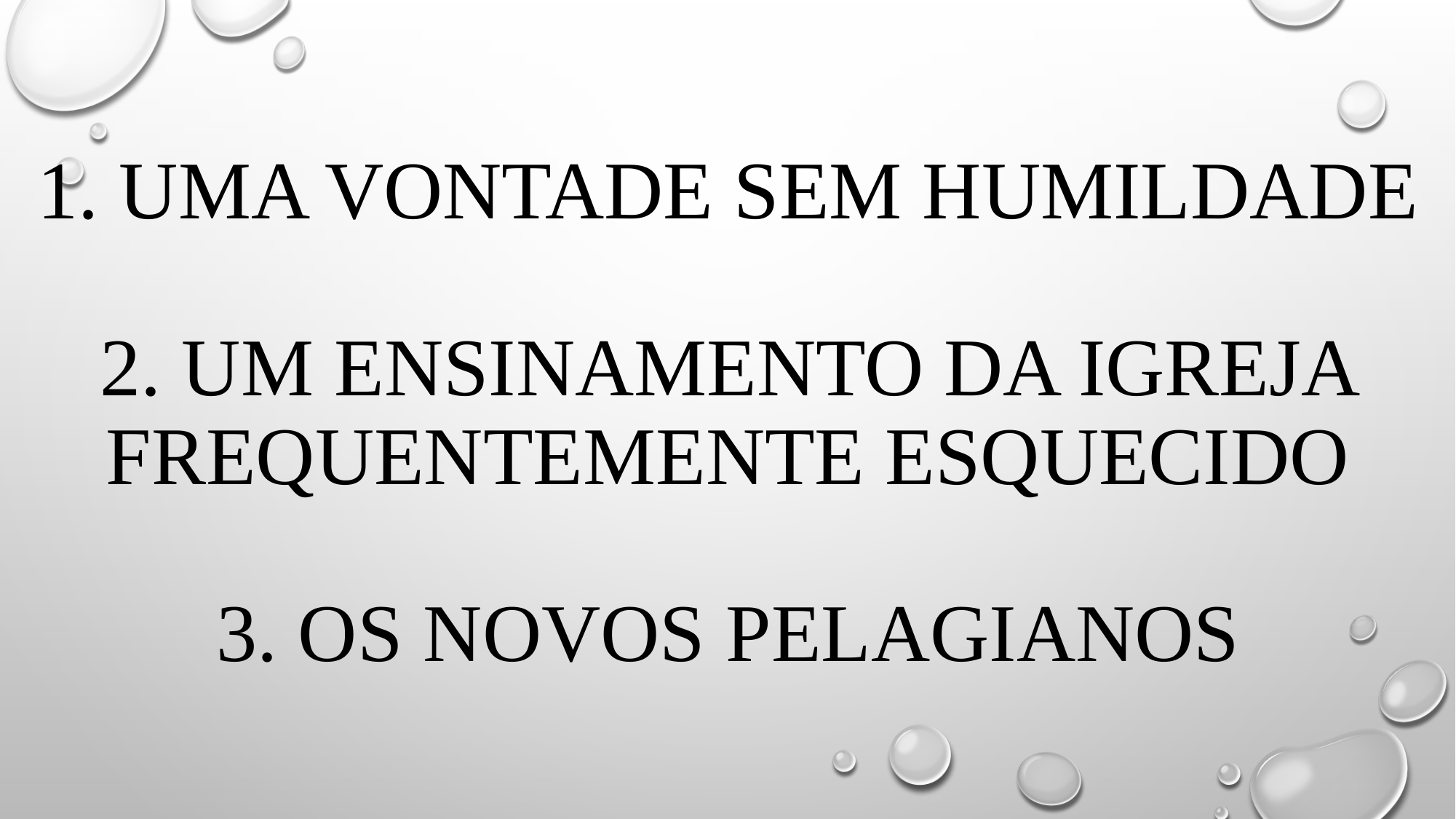

# 1. umA vontade sem humildade 2. um ensinamento da igreja frequentemente esquecido 3. os novos pelagianos